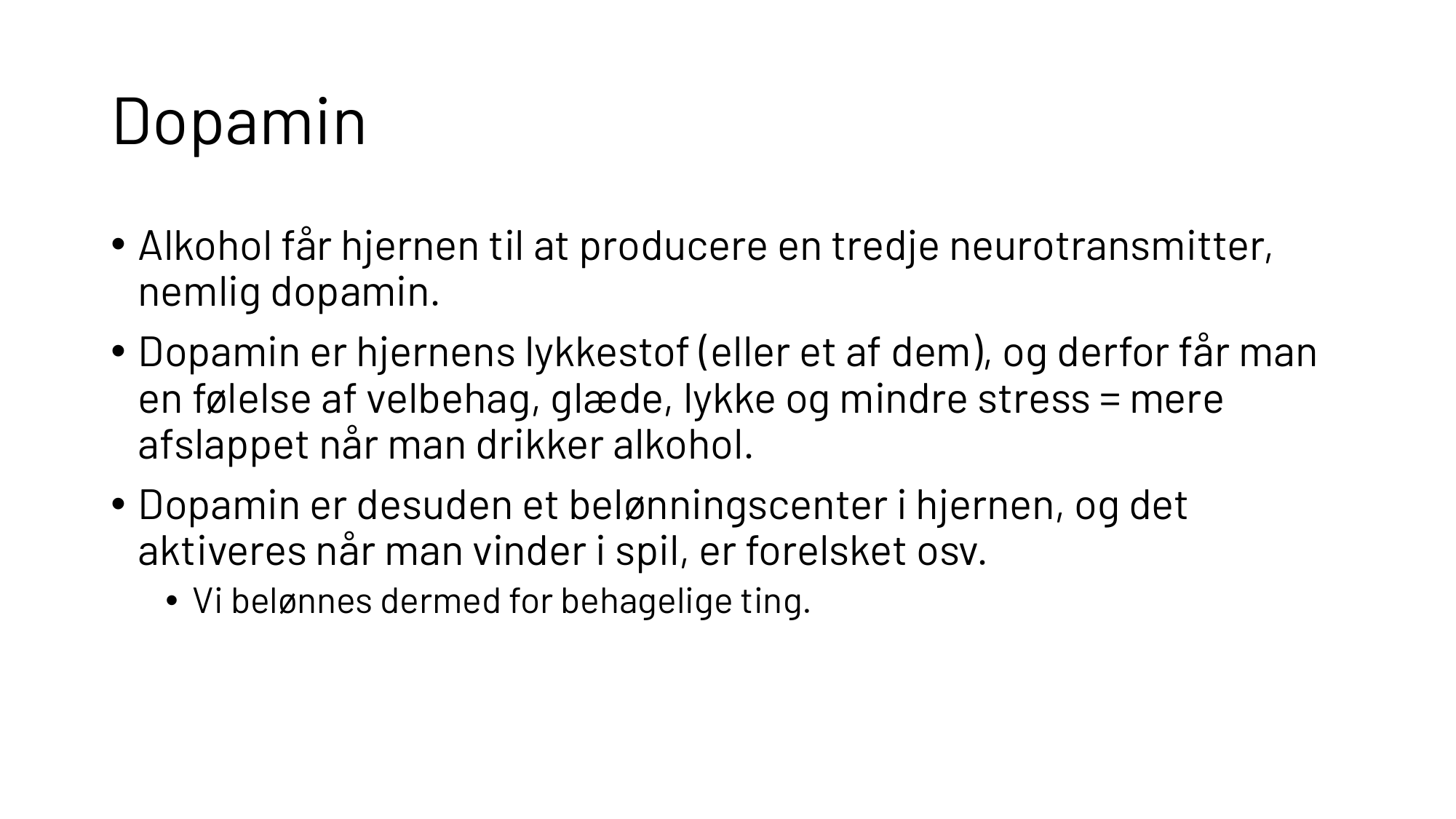

# Dopamin
Alkohol får hjernen til at producere en tredje neurotransmitter, nemlig dopamin.
Dopamin er hjernens lykkestof (eller et af dem), og derfor får man en følelse af velbehag, glæde, lykke og mindre stress = mere afslappet når man drikker alkohol.
Dopamin er desuden et belønningscenter i hjernen, og det aktiveres når man vinder i spil, er forelsket osv.
Vi belønnes dermed for behagelige ting.